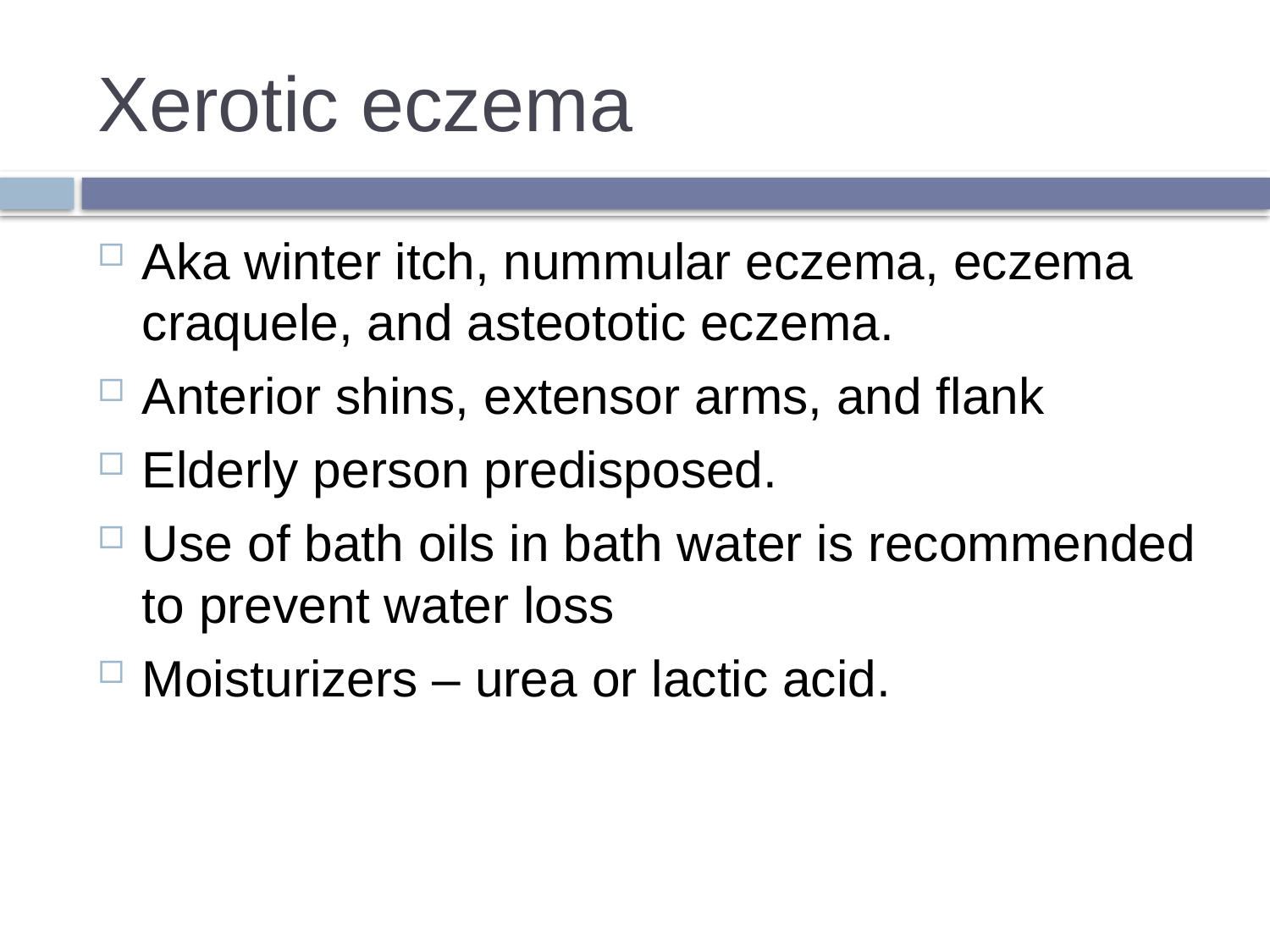

# Xerotic eczema
Aka winter itch, nummular eczema, eczema craquele, and asteototic eczema.
Anterior shins, extensor arms, and flank
Elderly person predisposed.
Use of bath oils in bath water is recommended to prevent water loss
Moisturizers – urea or lactic acid.